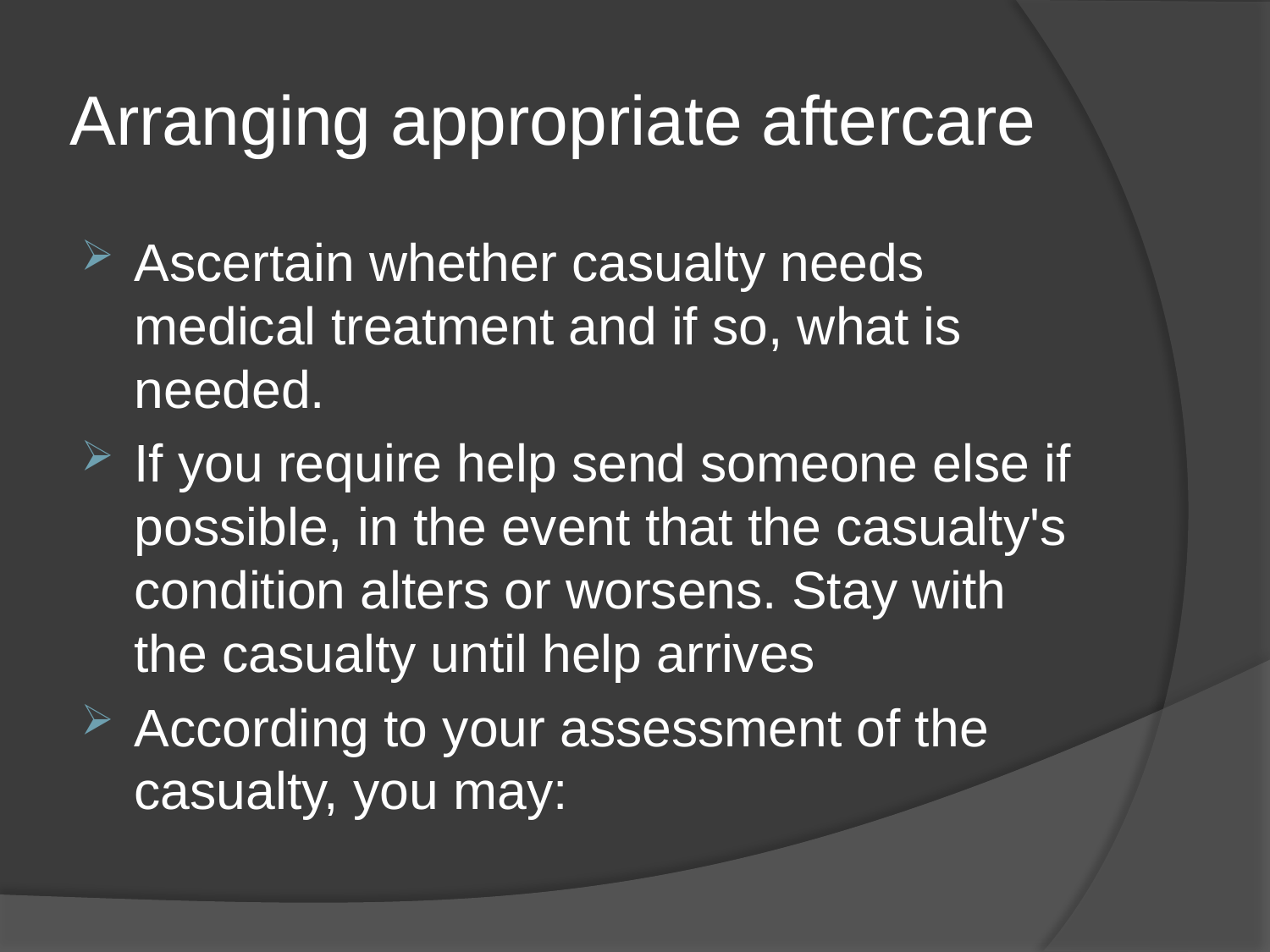

# Arranging appropriate aftercare
Ascertain whether casualty needs medical treatment and if so, what is needed.
If you require help send someone else if possible, in the event that the casualty's condition alters or worsens. Stay with the casualty until help arrives
According to your assessment of the casualty, you may: